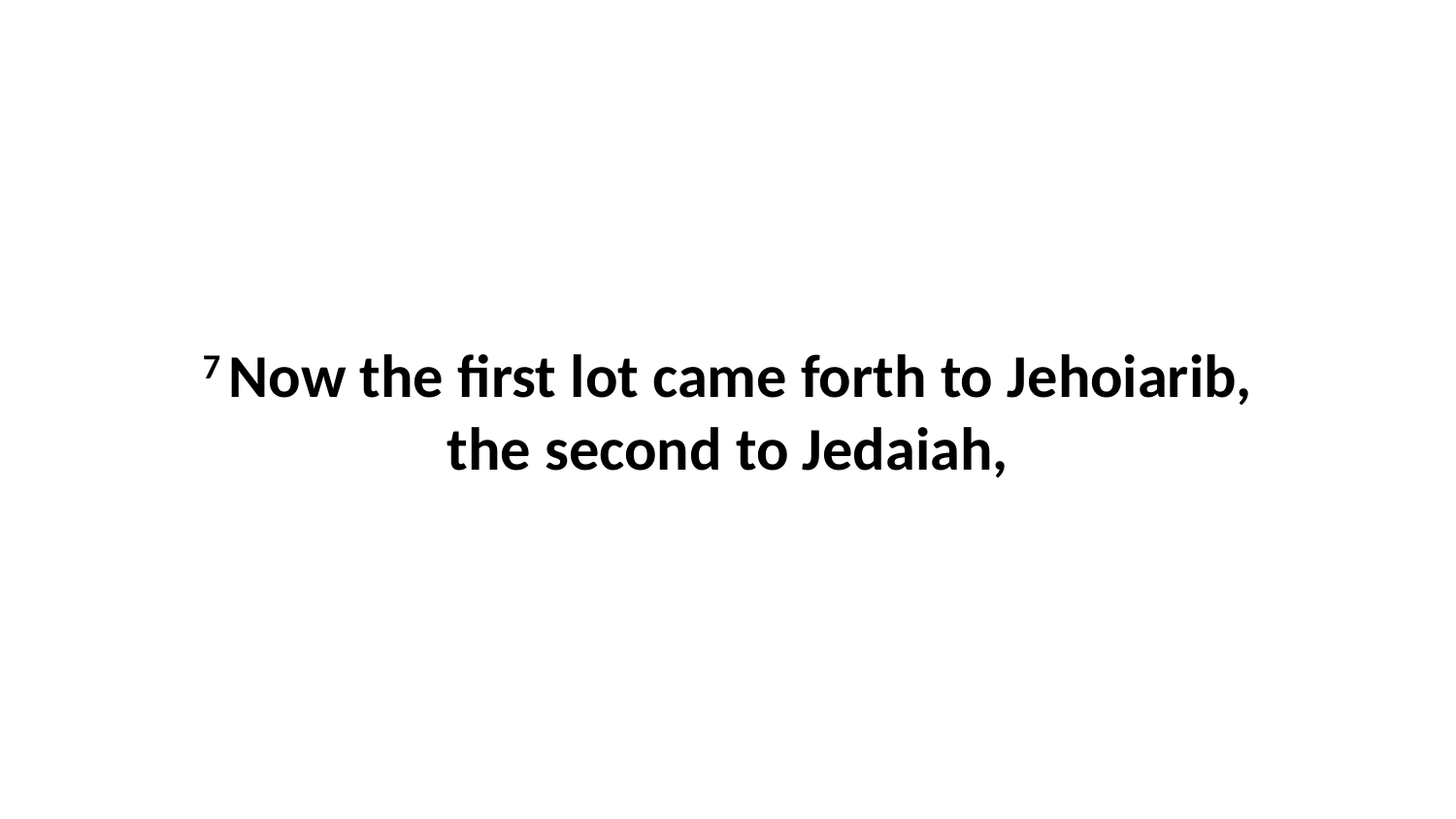

7 Now the first lot came forth to Jehoiarib, the second to Jedaiah,